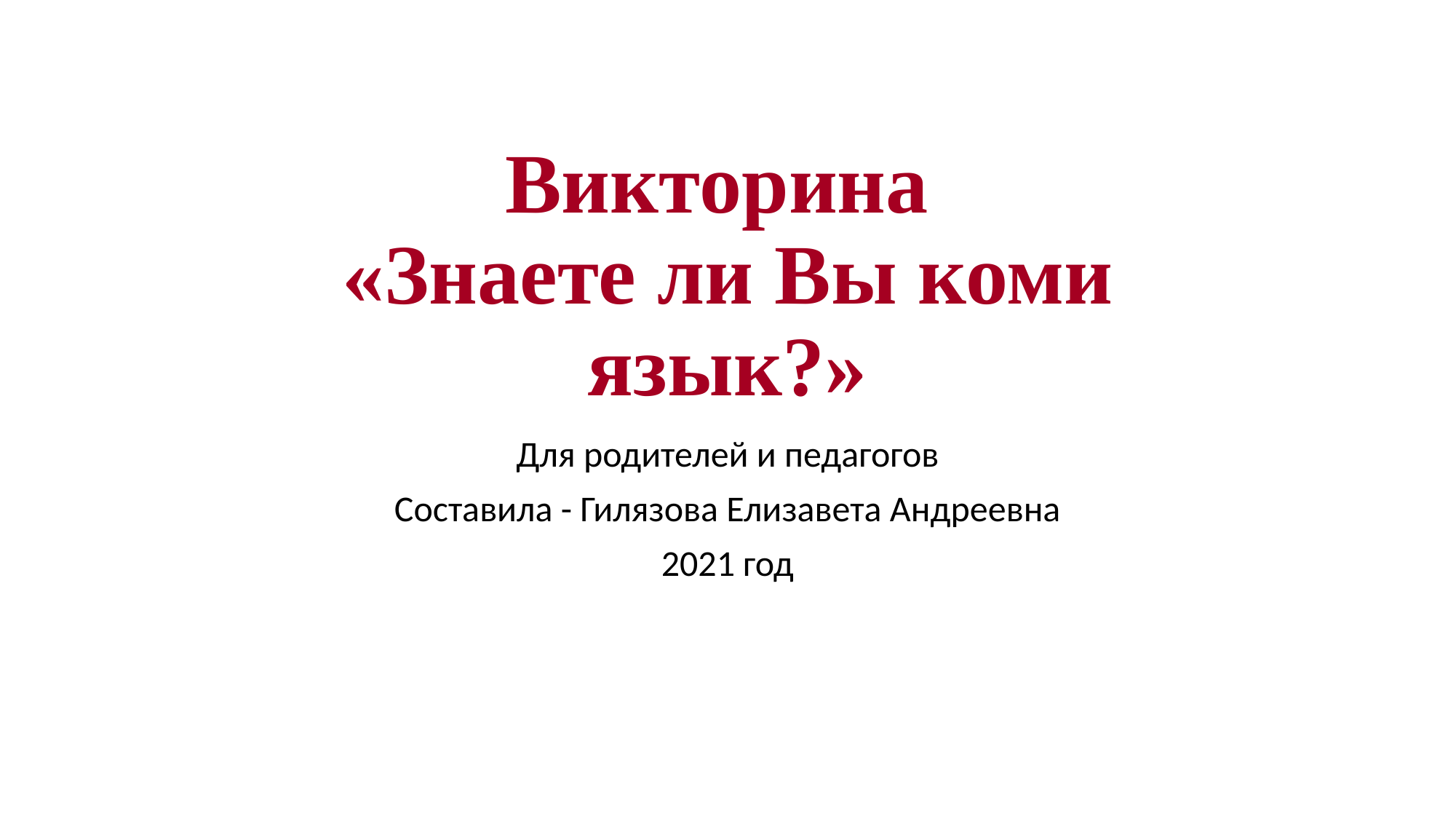

# Викторина «Знаете ли Вы коми язык?»
Для родителей и педагогов
Составила - Гилязова Елизавета Андреевна
2021 год